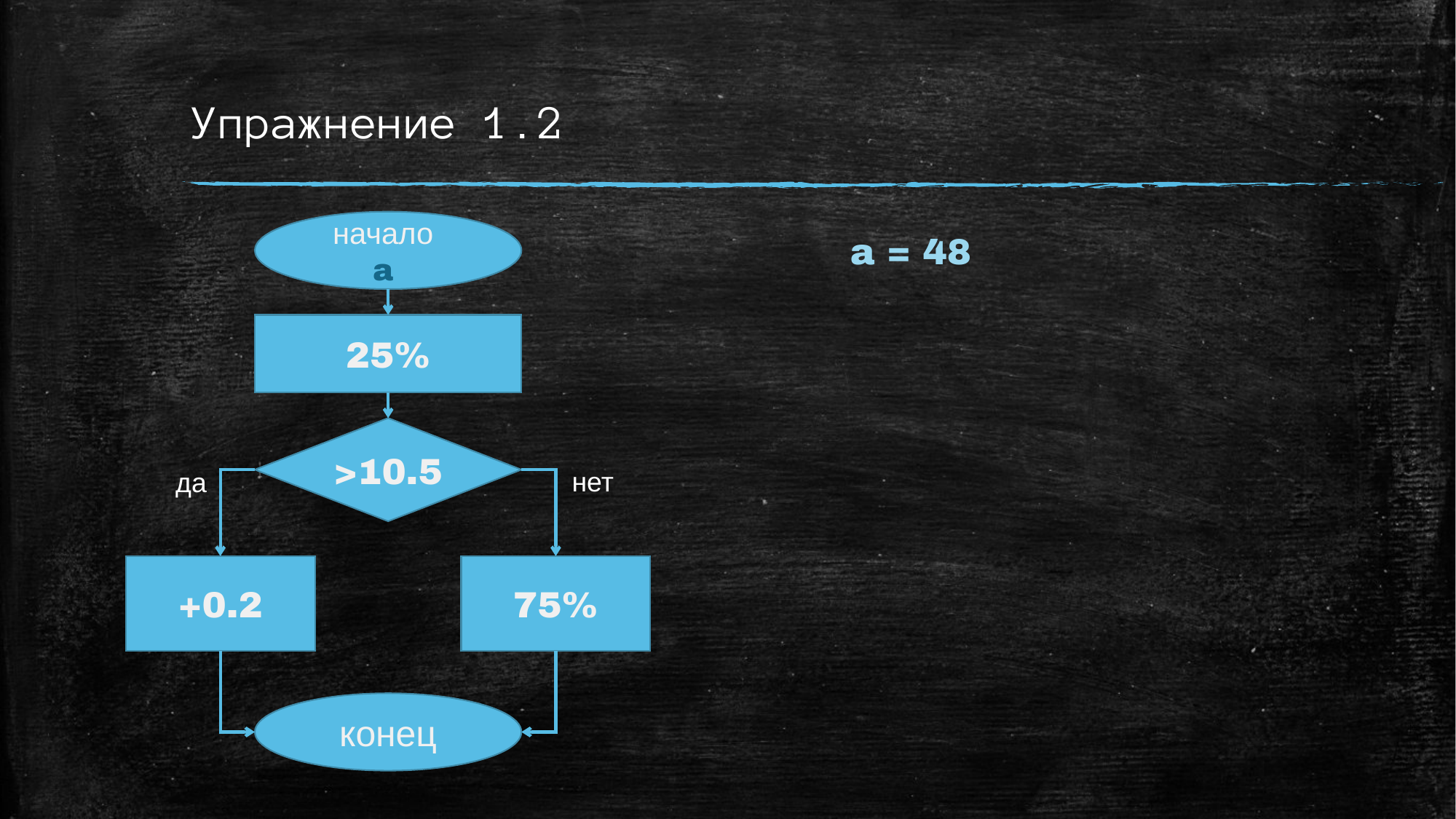

# Упражнение 1.2
начало
a
a = 48
25%
>10.5
нет
да
+0.2
75%
конец